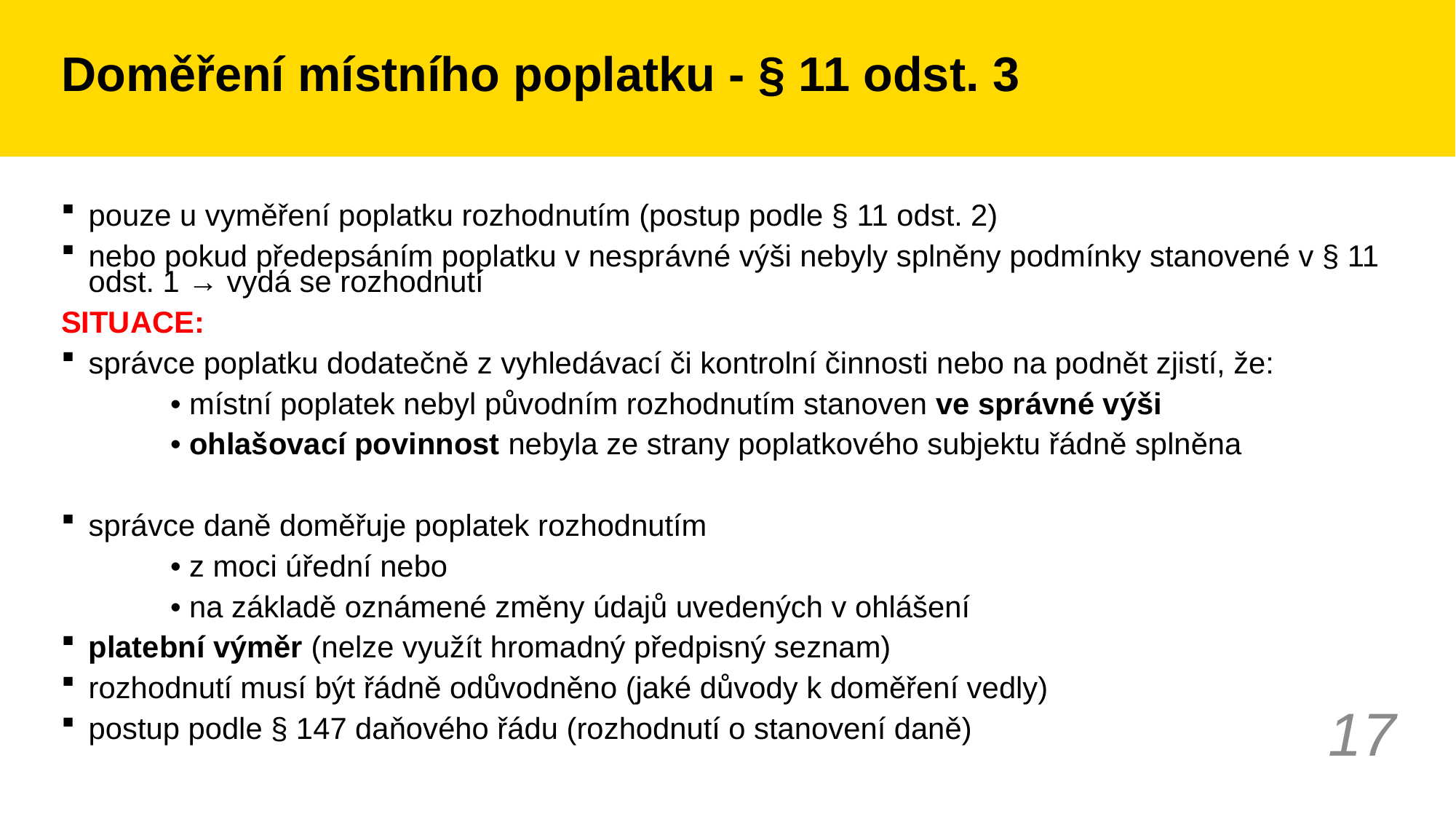

# Doměření místního poplatku - § 11 odst. 3
pouze u vyměření poplatku rozhodnutím (postup podle § 11 odst. 2)
nebo pokud předepsáním poplatku v nesprávné výši nebyly splněny podmínky stanovené v § 11 odst. 1 → vydá se rozhodnutí
SITUACE:
správce poplatku dodatečně z vyhledávací či kontrolní činnosti nebo na podnět zjistí, že:
	• místní poplatek nebyl původním rozhodnutím stanoven ve správné výši
	• ohlašovací povinnost nebyla ze strany poplatkového subjektu řádně splněna

správce daně doměřuje poplatek rozhodnutím
	• z moci úřední nebo
	• na základě oznámené změny údajů uvedených v ohlášení
platební výměr (nelze využít hromadný předpisný seznam)
rozhodnutí musí být řádně odůvodněno (jaké důvody k doměření vedly)
postup podle § 147 daňového řádu (rozhodnutí o stanovení daně)
17